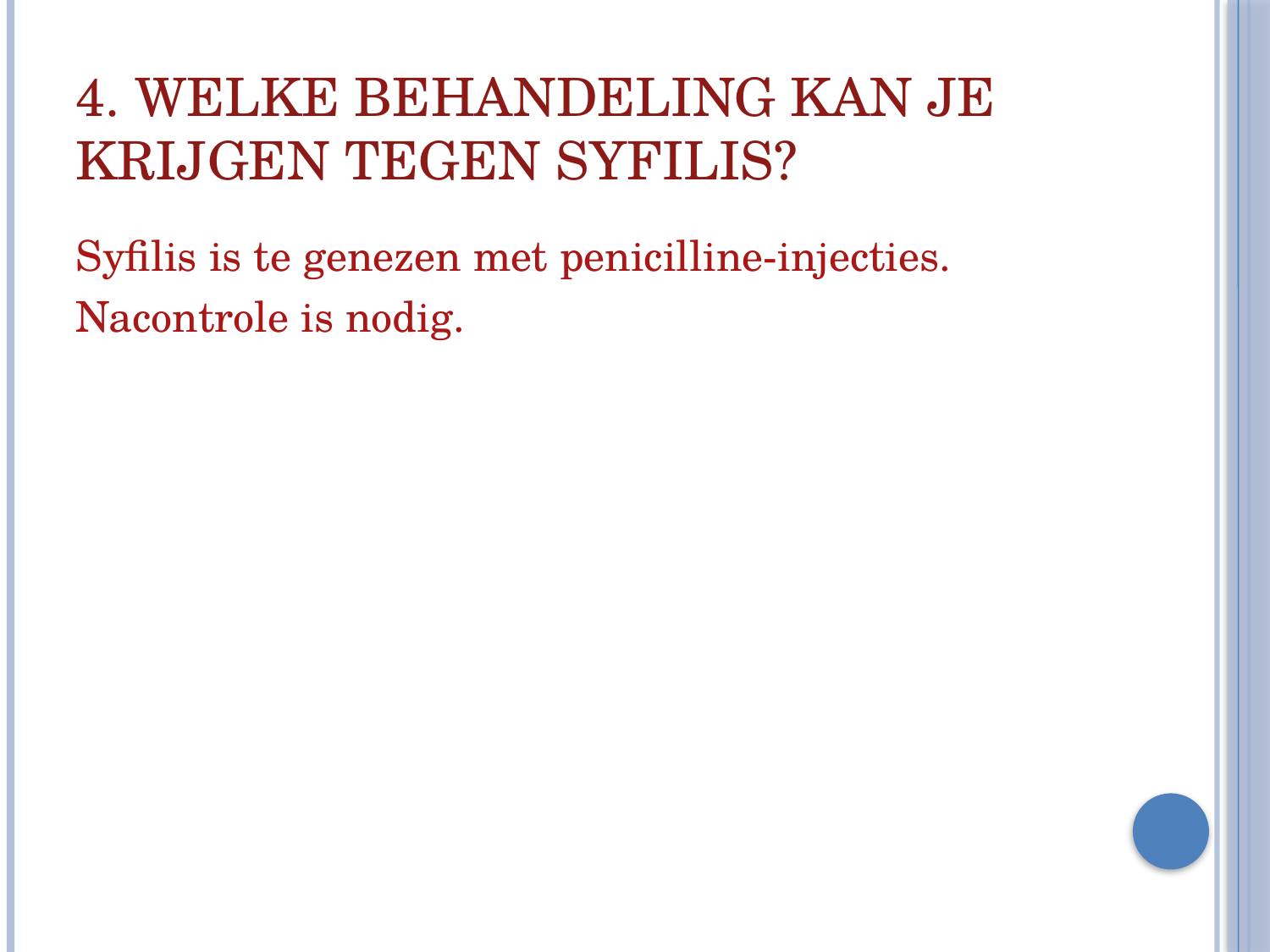

# 4. Welke behandeling kan je krijgen tegen Syfilis?
Syfilis is te genezen met penicilline-injecties.
Nacontrole is nodig.